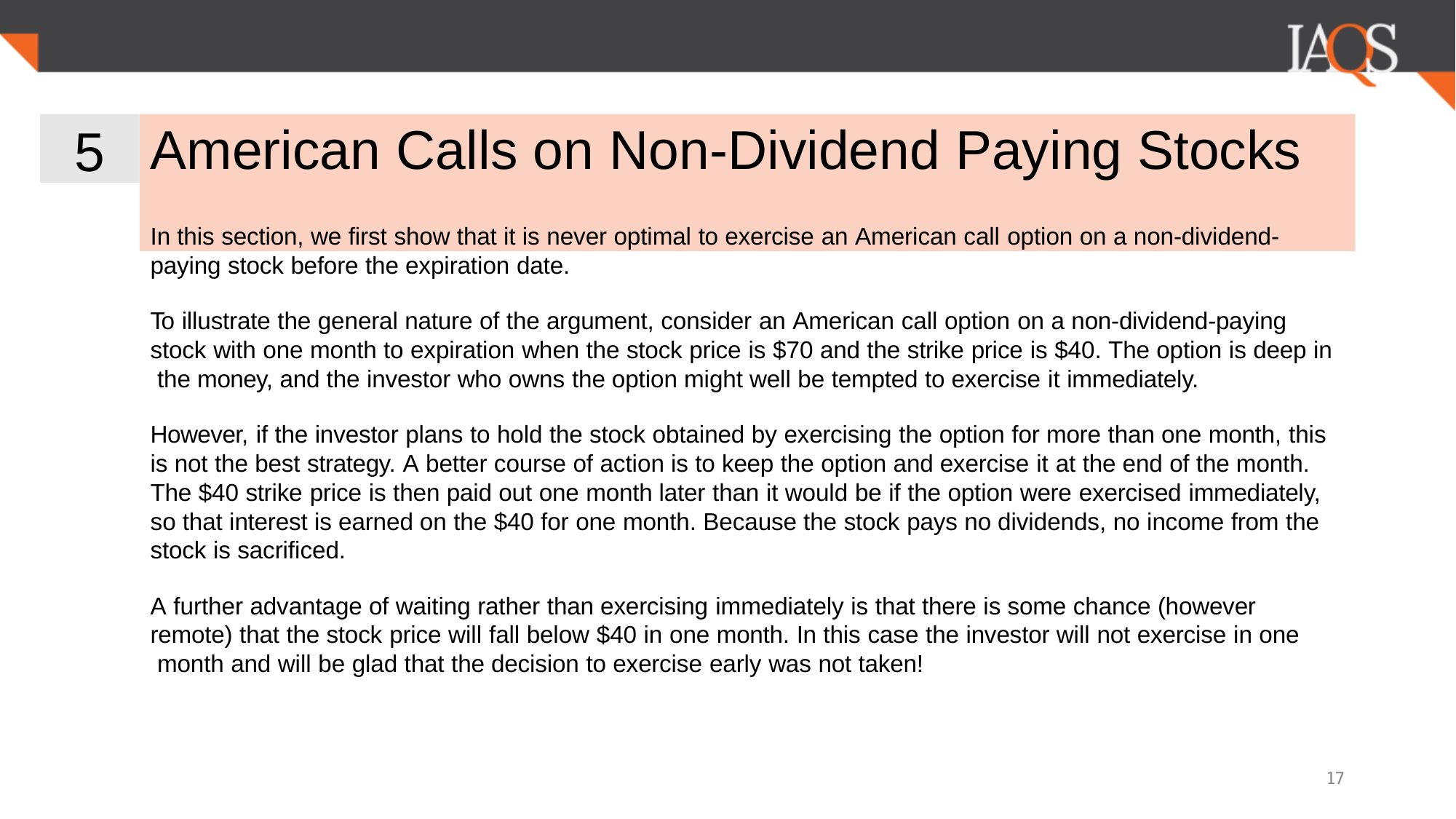

5
# American Calls on Non-Dividend Paying Stocks
In this section, we first show that it is never optimal to exercise an American call option on a non-dividend-  paying stock before the expiration date.

To illustrate the general nature of the argument, consider an American call option on a non-dividend-paying  stock with one month to expiration when the stock price is $70 and the strike price is $40. The option is deep in  the money, and the investor who owns the option might well be tempted to exercise it immediately.

However, if the investor plans to hold the stock obtained by exercising the option for more than one month, this  is not the best strategy. A better course of action is to keep the option and exercise it at the end of the month.
The $40 strike price is then paid out one month later than it would be if the option were exercised immediately,  so that interest is earned on the $40 for one month. Because the stock pays no dividends, no income from the  stock is sacrificed.

A further advantage of waiting rather than exercising immediately is that there is some chance (however  remote) that the stock price will fall below $40 in one month. In this case the investor will not exercise in one  month and will be glad that the decision to exercise early was not taken!
17